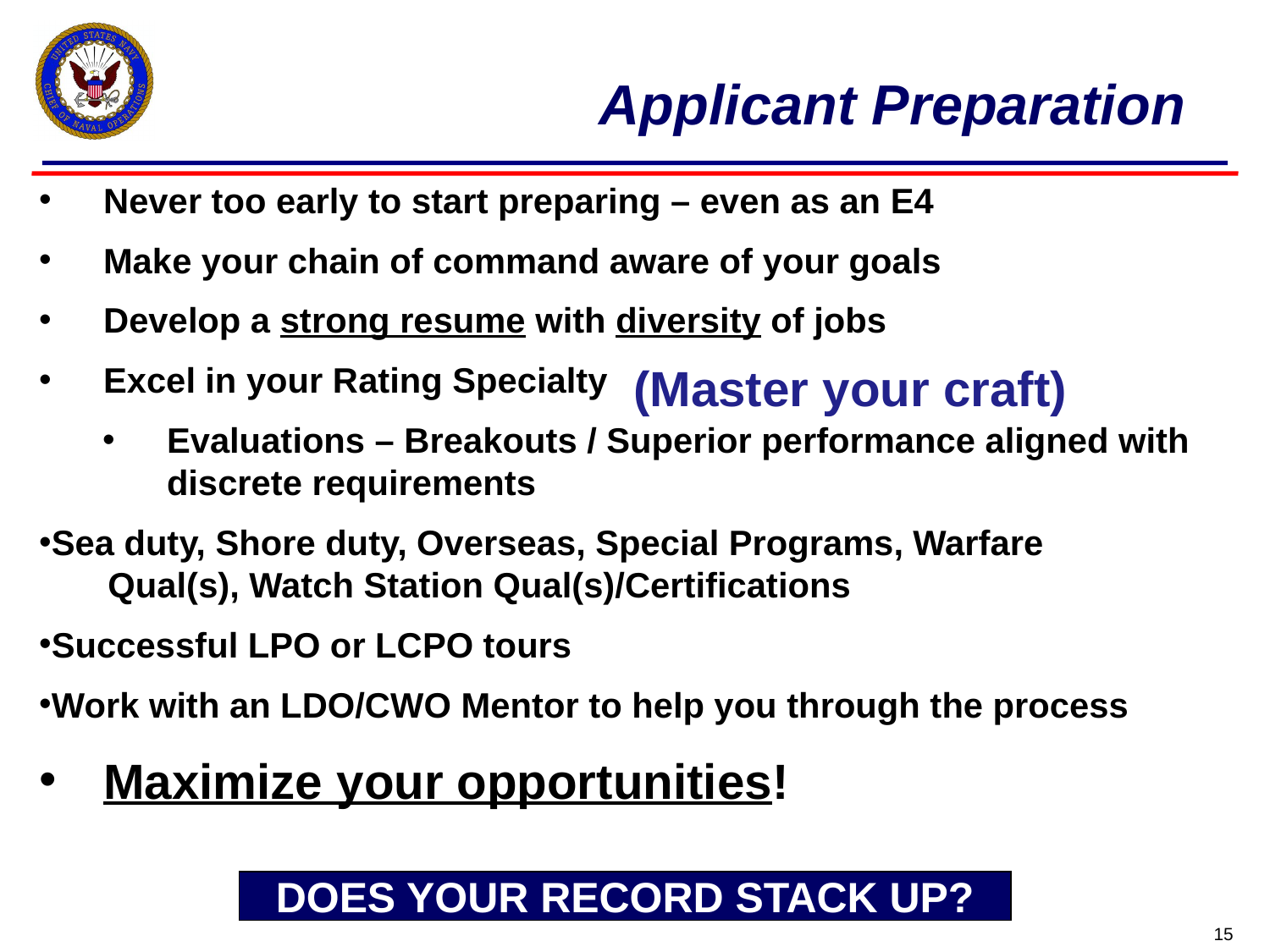

# Applicant Preparation
Never too early to start preparing – even as an E4
Make your chain of command aware of your goals
Develop a strong resume with diversity of jobs
Excel in your Rating Specialty
Evaluations – Breakouts / Superior performance aligned with discrete requirements
Sea duty, Shore duty, Overseas, Special Programs, Warfare
       Qual(s), Watch Station Qual(s)/Certifications
Successful LPO or LCPO tours
Work with an LDO/CWO Mentor to help you through the process
Maximize your opportunities!

(Master your craft)
DOES YOUR RECORD STACK UP?
15